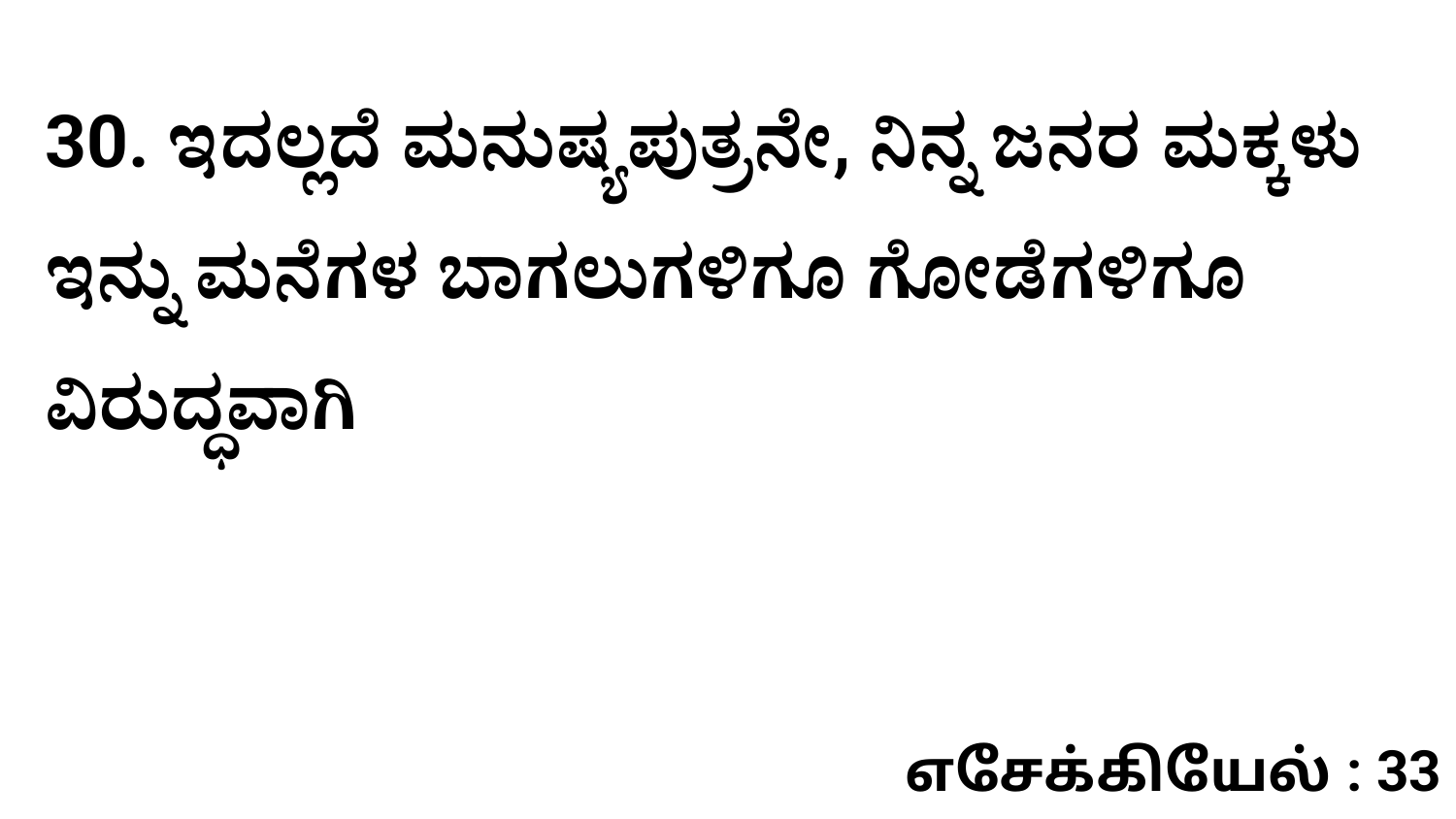

30. ಇದಲ್ಲದೆ ಮನುಷ್ಯಪುತ್ರನೇ, ನಿನ್ನ ಜನರ ಮಕ್ಕಳು ಇನ್ನು ಮನೆಗಳ ಬಾಗಲುಗಳಿಗೂ ಗೋಡೆಗಳಿಗೂ ವಿರುದ್ಧವಾಗಿ
எசேக்கியேல் : 33